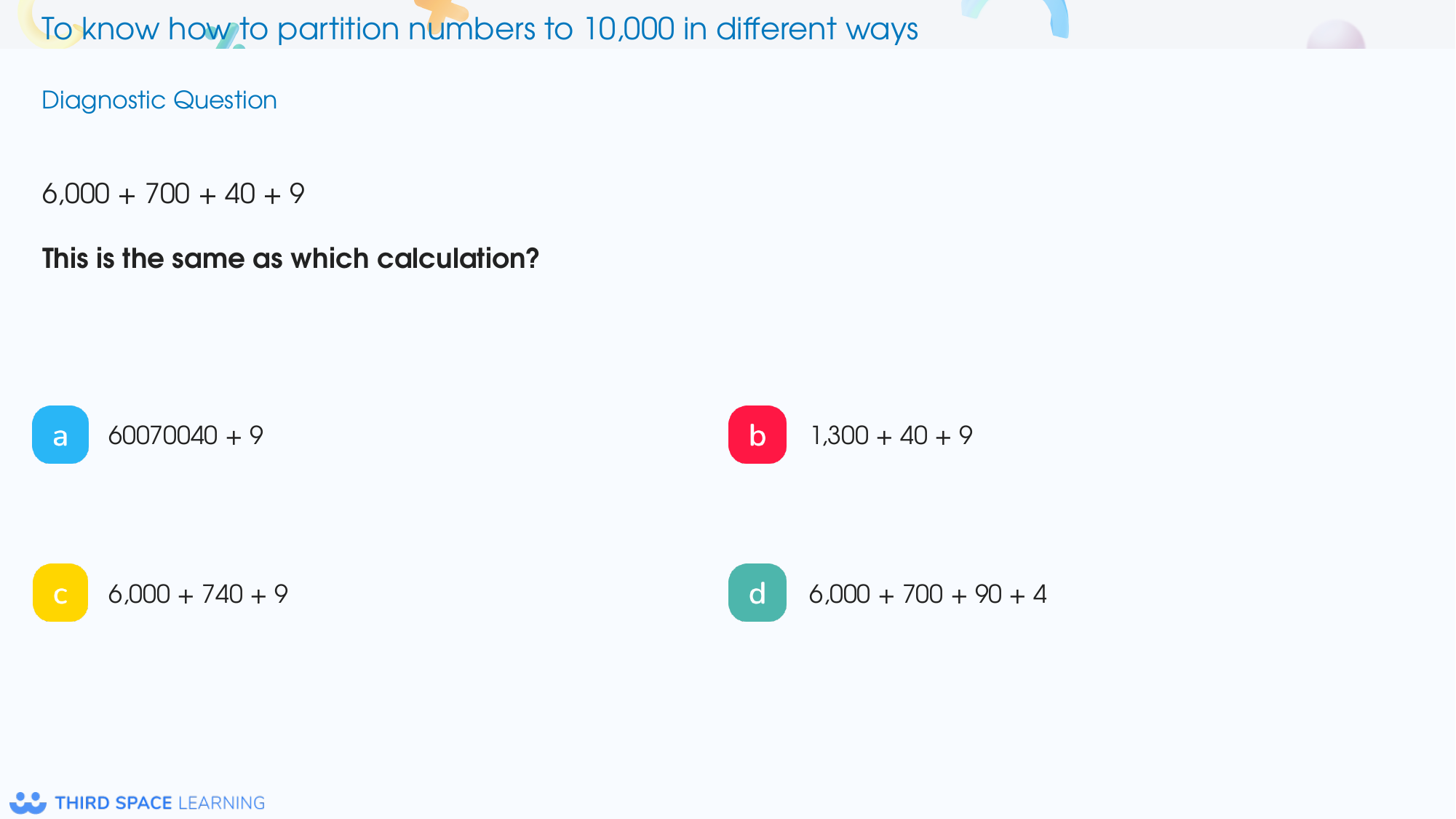

6,000 + 700 + 40 + 9
This is the same as which calculation?
60070040 + 9
1,300 + 40 + 9
6,000 + 740 + 9
6,000 + 700 + 90 + 4